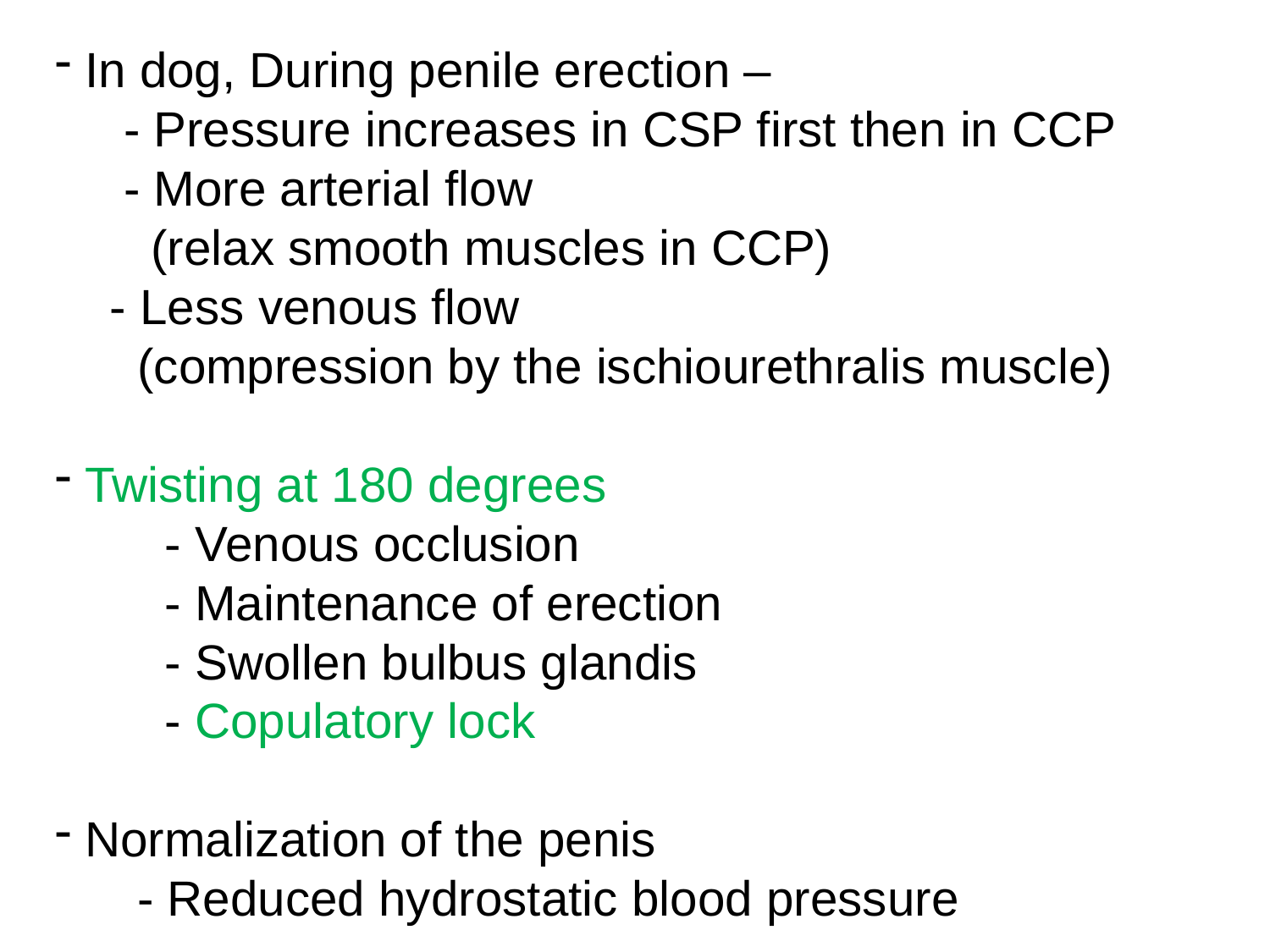

In dog, During penile erection –
     - Pressure increases in CSP first then in CCP
     - More arterial flow
       (relax smooth muscles in CCP)
    - Less venous flow
      (compression by the ischiourethralis muscle)

 Twisting at 180 degrees
        - Venous occlusion
        - Maintenance of erection
        - Swollen bulbus glandis
        - Copulatory lock

 Normalization of the penis
      - Reduced hydrostatic blood pressure